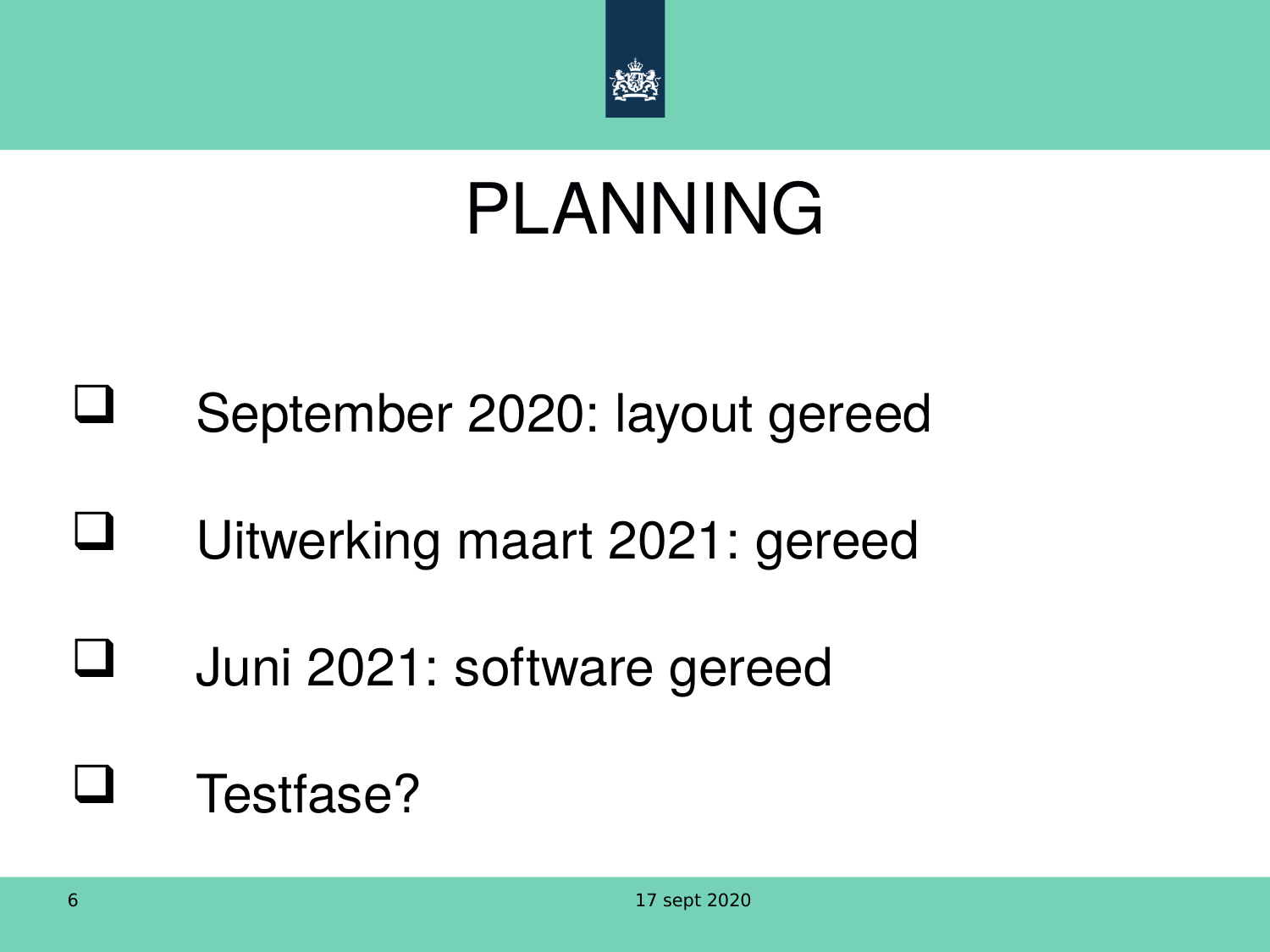

# PLANNING
September 2020: layout gereed

Uitwerking maart 2021: gereed

Juni 2021: software gereed

Testfase?

17 sept 2020
6